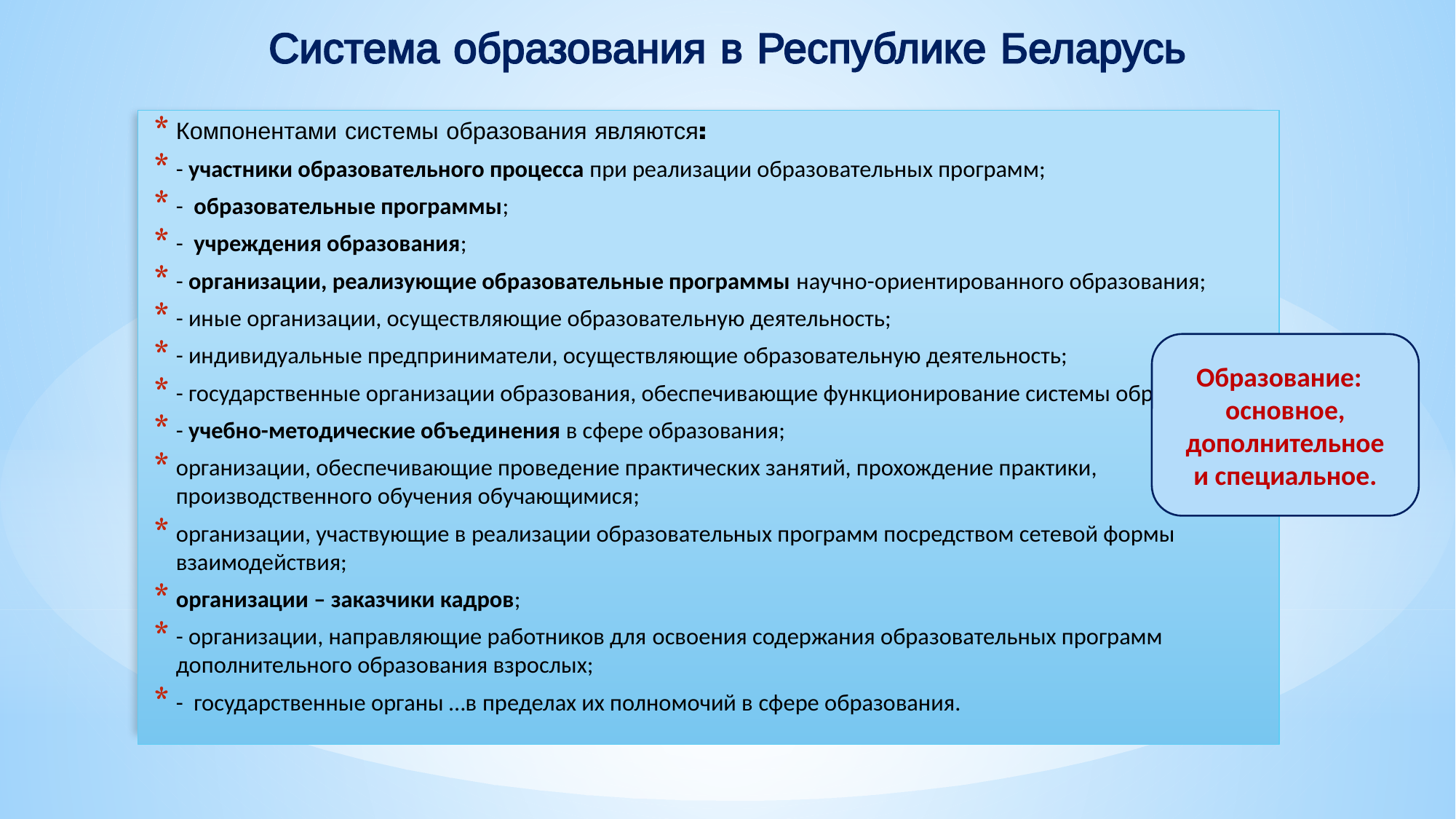

# Система образования в Республике Беларусь
Компонентами системы образования являются:
- участники образовательного процесса при реализации образовательных программ;
-  образовательные программы;
-  учреждения образования;
- организации, реализующие образовательные программы научно-ориентированного образования;
- иные организации, осуществляющие образовательную деятельность;
- индивидуальные предприниматели, осуществляющие образовательную деятельность;
- государственные организации образования, обеспечивающие функционирование системы образования;
- учебно-методические объединения в сфере образования;
организации, обеспечивающие проведение практических занятий, прохождение практики, производственного обучения обучающимися;
организации, участвующие в реализации образовательных программ посредством сетевой формы взаимодействия;
организации – заказчики кадров;
- организации, направляющие работников для освоения содержания образовательных программ дополнительного образования взрослых;
-  государственные органы …в пределах их полномочий в сфере образования.

Образование:
основное, дополнительное и специальное.